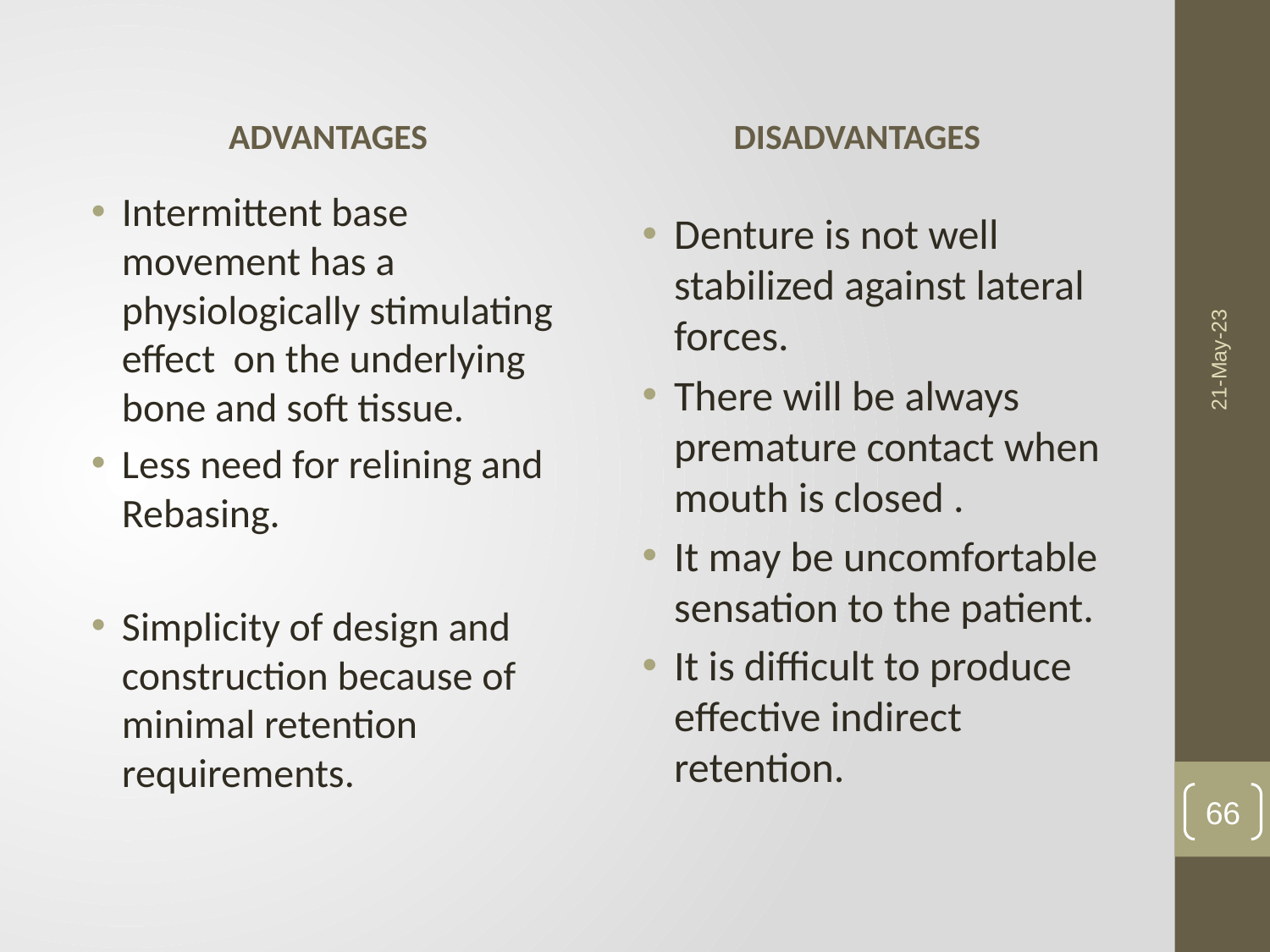

ADVANTAGES
DISADVANTAGES
Intermittent base movement has a physiologically stimulating effect  on the underlying bone and soft tissue.
Less need for relining and Rebasing.

Simplicity of design and construction because of minimal retention requirements.

Denture is not well stabilized against lateral forces.
There will be always premature contact when mouth is closed .
It may be uncomfortable sensation to the patient.
It is difficult to produce effective indirect retention.

21-May-23
66